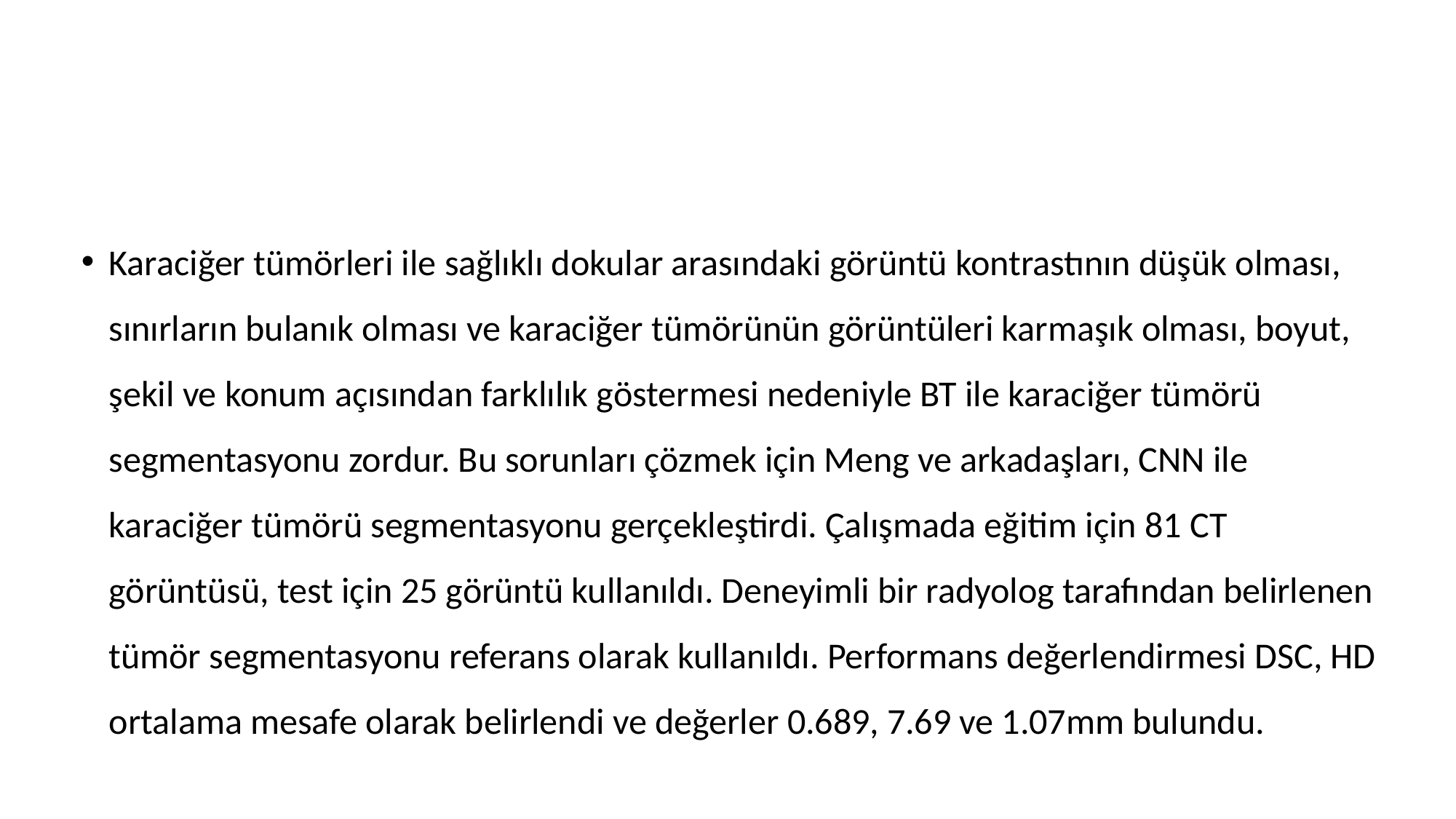

#
Karaciğer tümörleri ile sağlıklı dokular arasındaki görüntü kontrastının düşük olması, sınırların bulanık olması ve karaciğer tümörünün görüntüleri karmaşık olması, boyut, şekil ve konum açısından farklılık göstermesi nedeniyle BT ile karaciğer tümörü segmentasyonu zordur. Bu sorunları çözmek için Meng ve arkadaşları, CNN ile karaciğer tümörü segmentasyonu gerçekleştirdi. Çalışmada eğitim için 81 CT görüntüsü, test için 25 görüntü kullanıldı. Deneyimli bir radyolog tarafından belirlenen tümör segmentasyonu referans olarak kullanıldı. Performans değerlendirmesi DSC, HD ortalama mesafe olarak belirlendi ve değerler 0.689, 7.69 ve 1.07mm bulundu.